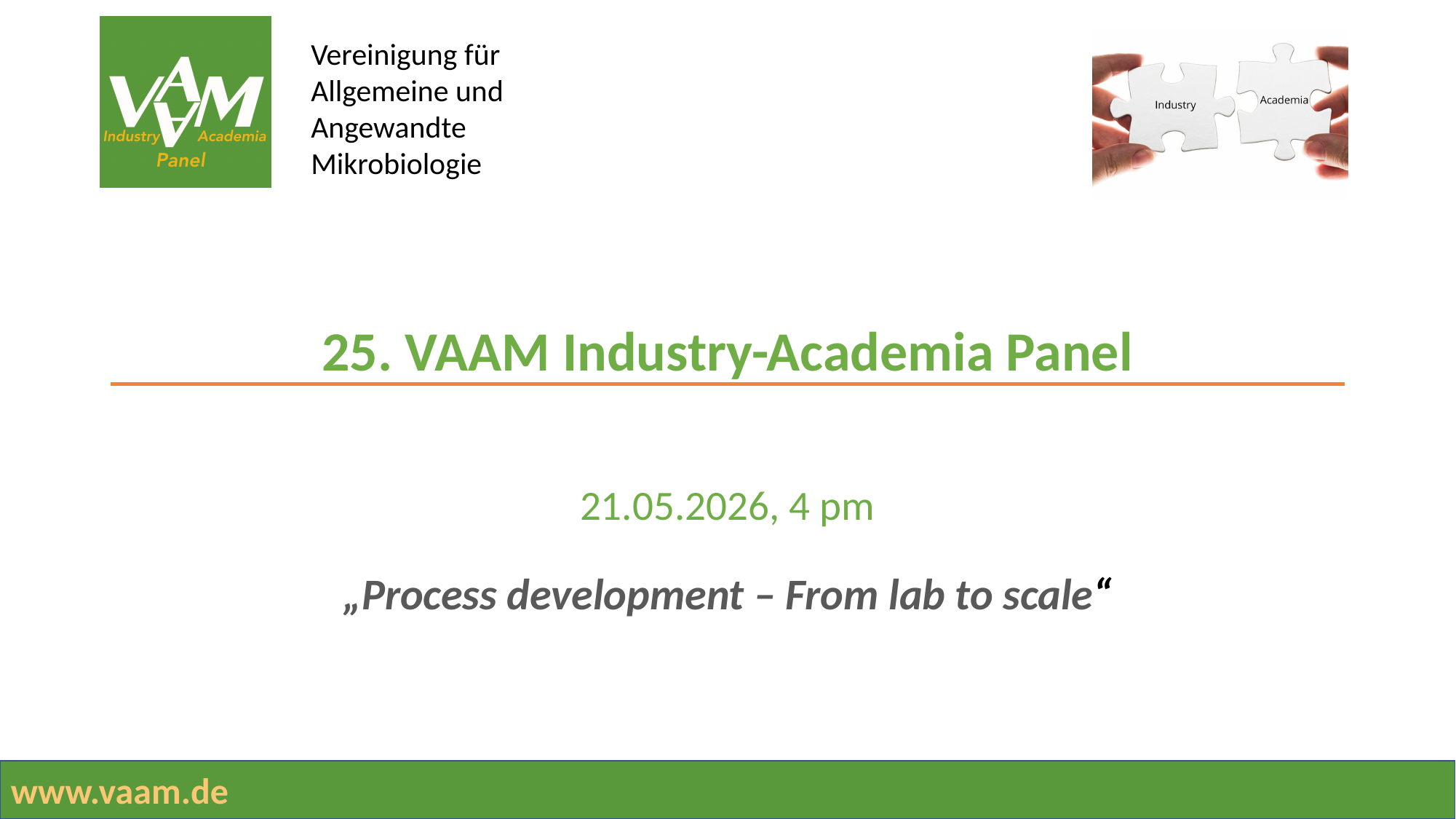

25. VAAM Industry-Academia Panel

21.05.2026, 4 pm
„Process development – From lab to scale“
www.vaam.de